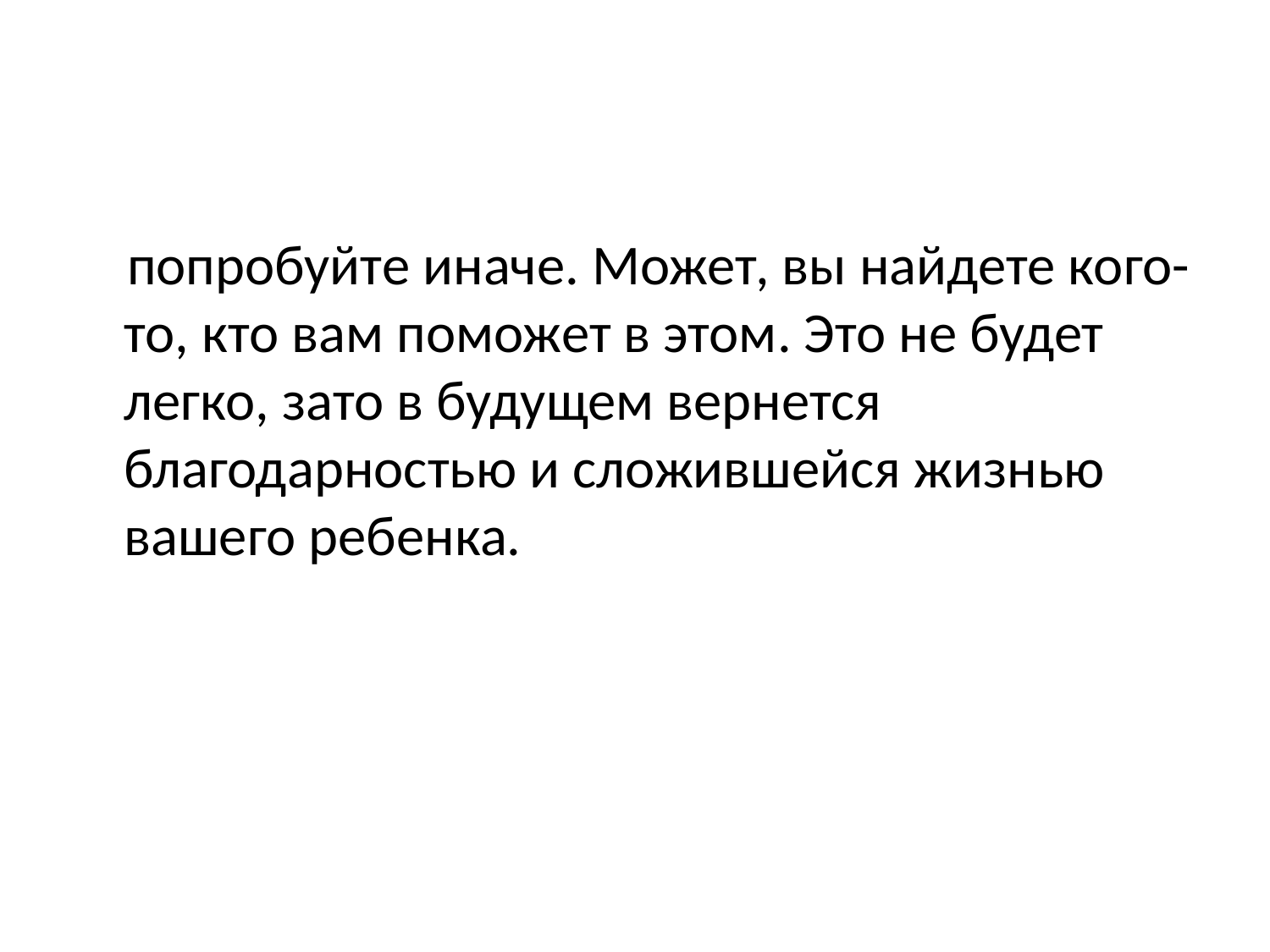

#
    попробуйте иначе. Может, вы найдете кого-то, кто вам поможет в этом. Это не будет легко, зато в будущем вернется благодарностью и сложившейся жизнью вашего ребенка.